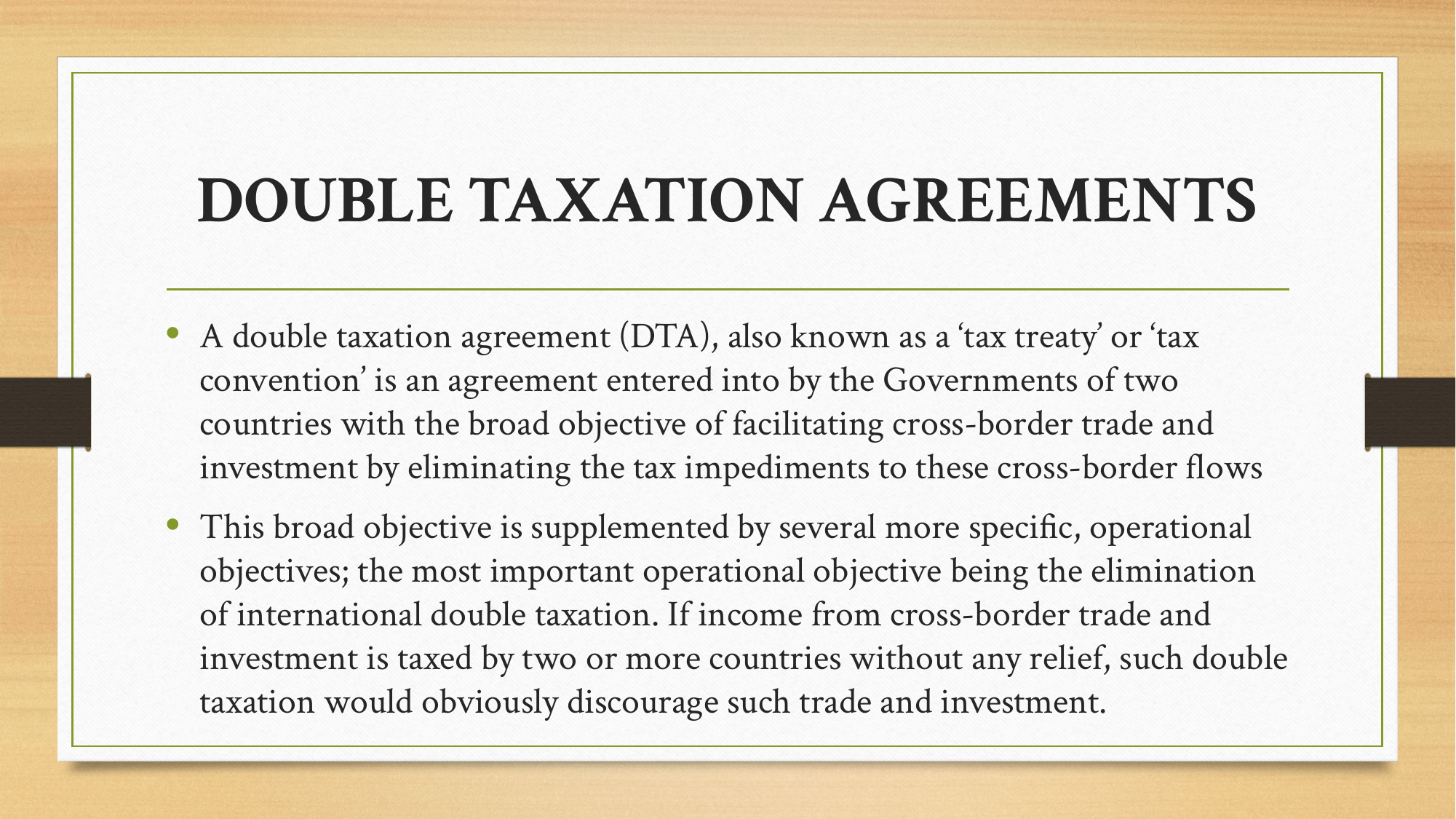

# DOUBLE TAXATION AGREEMENTS
A double taxation agreement (DTA), also known as a ‘tax treaty’ or ‘tax convention’ is an agreement entered into by the Governments of two countries with the broad objective of facilitating cross-border trade and investment by eliminating the tax impediments to these cross-border flows
This broad objective is supplemented by several more specific, operational objectives; the most important operational objective being the elimination of international double taxation. If income from cross-border trade and investment is taxed by two or more countries without any relief, such double taxation would obviously discourage such trade and investment.